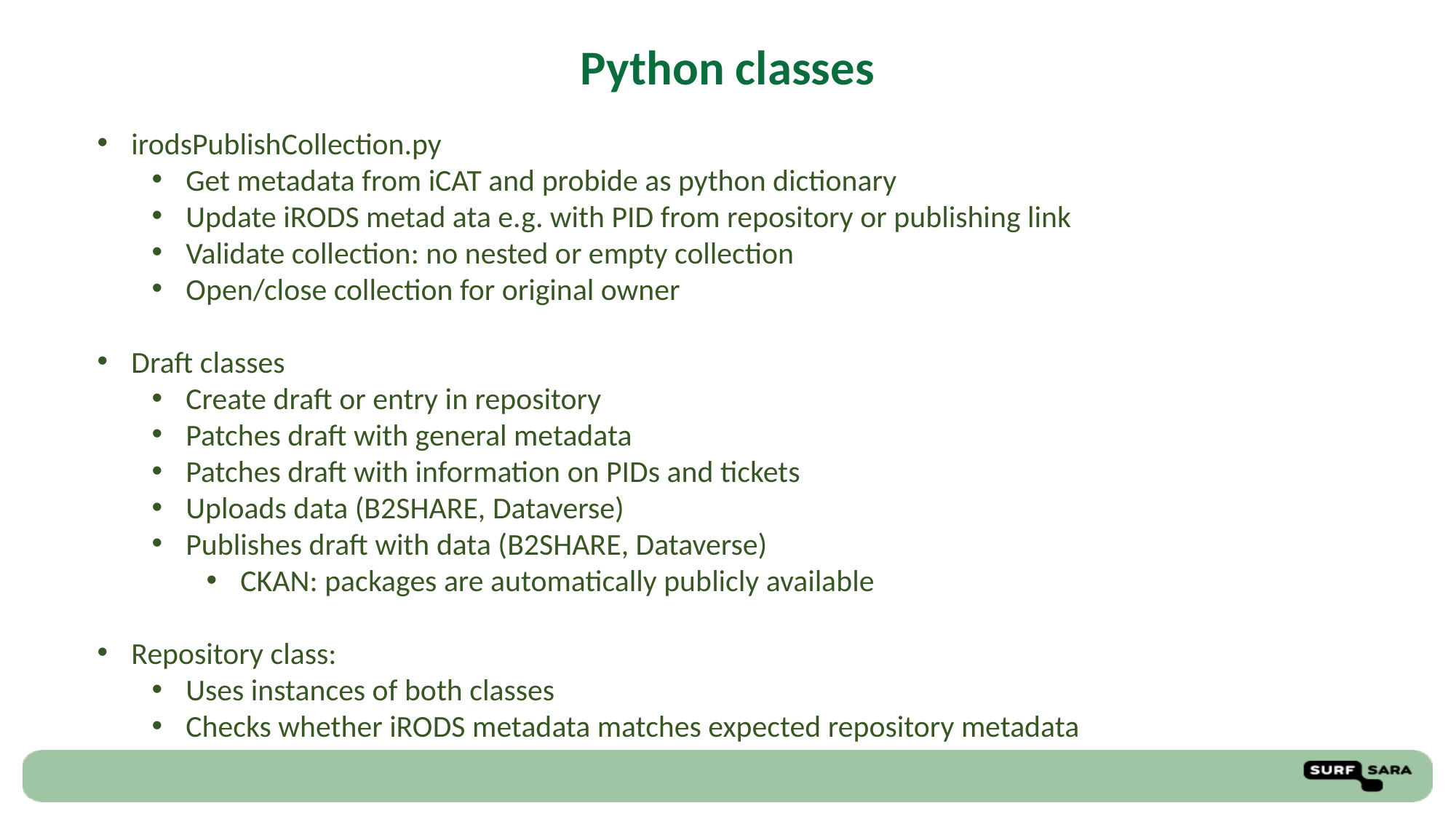

Python classes
irodsPublishCollection.py
Get metadata from iCAT and probide as python dictionary
Update iRODS metad ata e.g. with PID from repository or publishing link
Validate collection: no nested or empty collection
Open/close collection for original owner

Draft classes
Create draft or entry in repository
Patches draft with general metadata
Patches draft with information on PIDs and tickets
Uploads data (B2SHARE, Dataverse)
Publishes draft with data (B2SHARE, Dataverse)
CKAN: packages are automatically publicly available

Repository class:
Uses instances of both classes
Checks whether iRODS metadata matches expected repository metadata